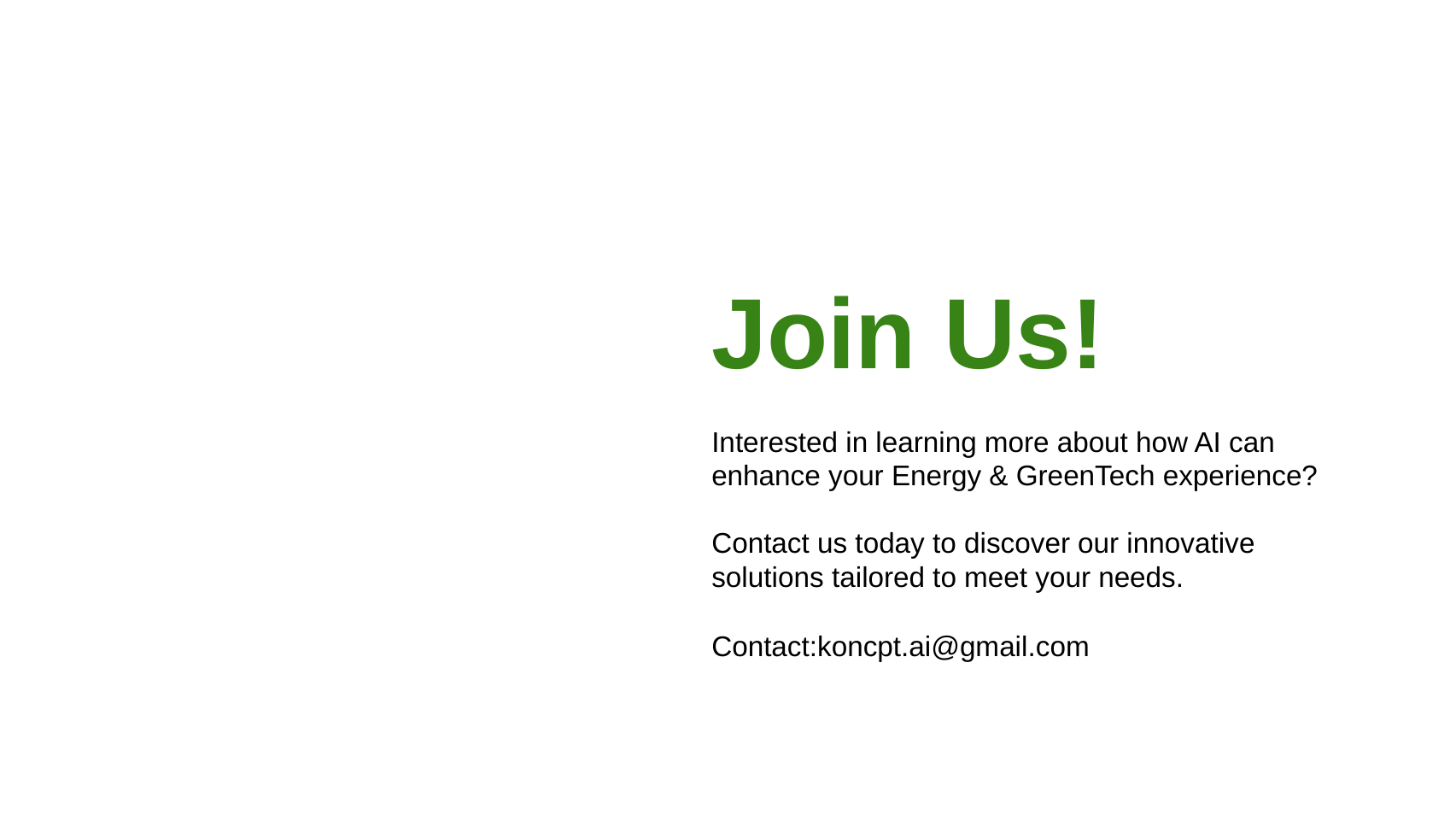

Join Us!

Interested in learning more about how AI can enhance your Energy & GreenTech experience?
Contact us today to discover our innovative solutions tailored to meet your needs.
Contact:koncpt.ai@gmail.com